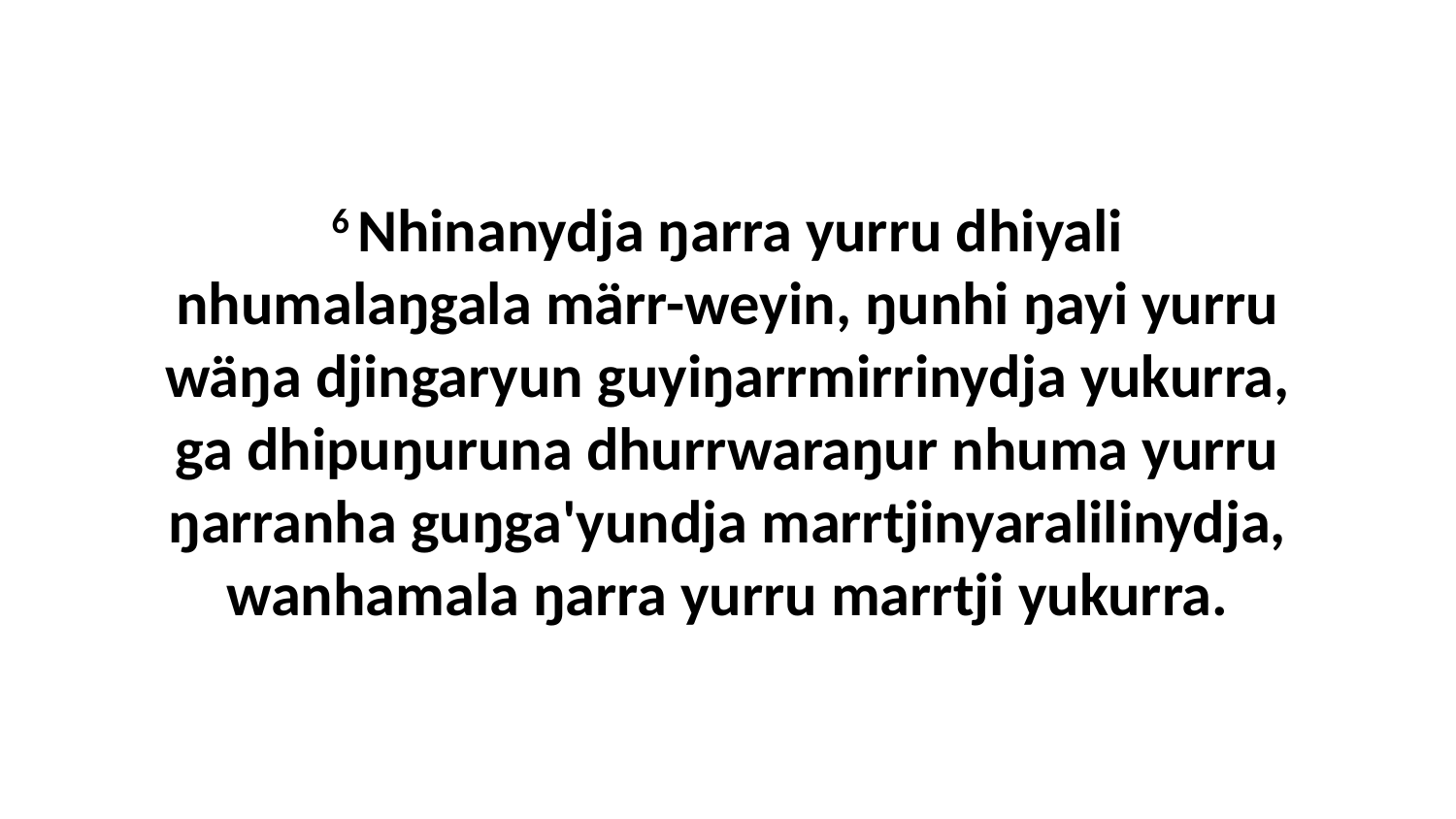

6 Nhinanydja ŋarra yurru dhiyali nhumalaŋgala märr-weyin, ŋunhi ŋayi yurru wäŋa djingaryun guyiŋarrmirrinydja yukurra, ga dhipuŋuruna dhurrwaraŋur nhuma yurru ŋarranha guŋga'yundja marrtjinyaralilinydja, wanhamala ŋarra yurru marrtji yukurra.